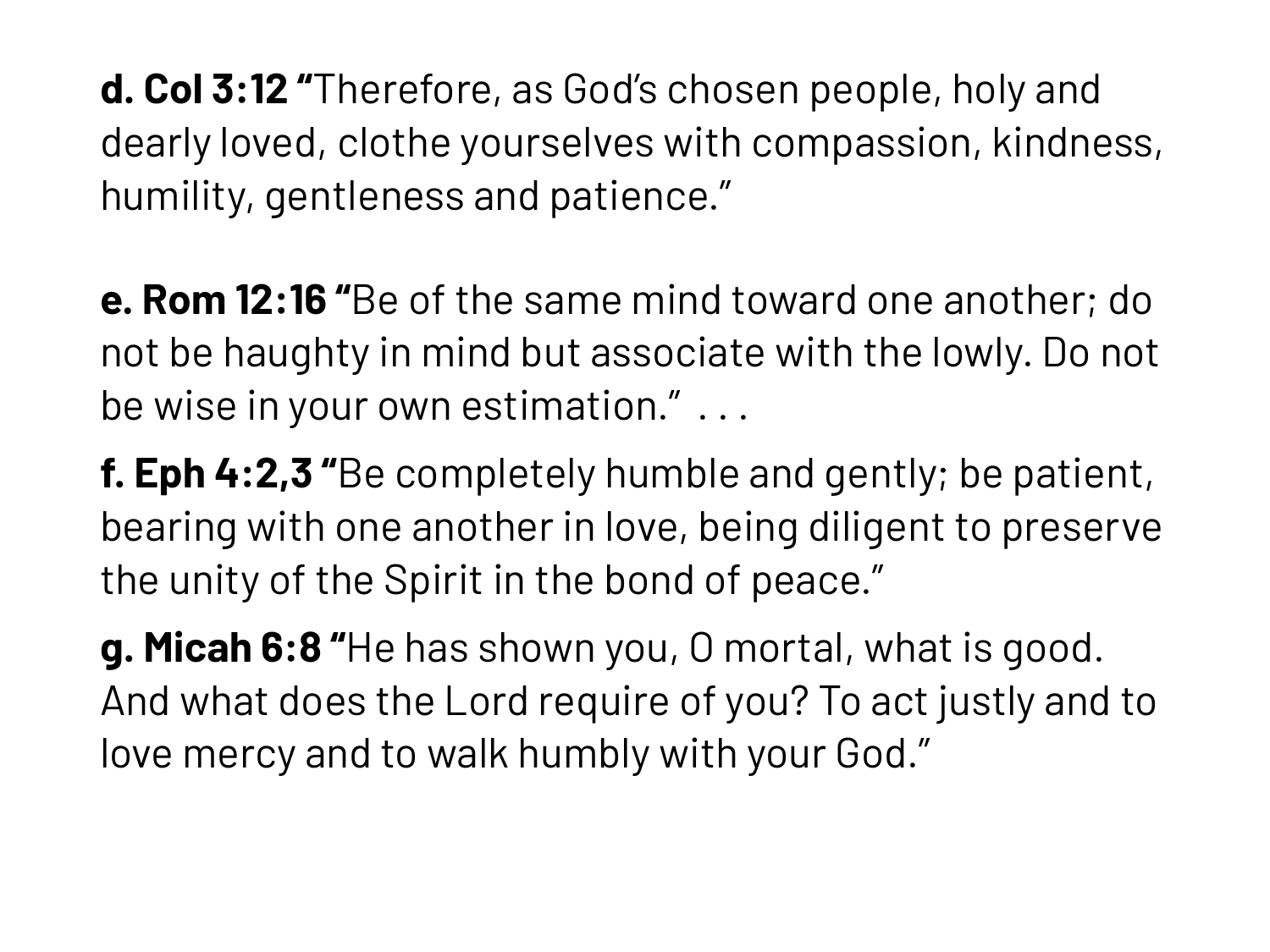

#
d. Col 3:12 “Therefore, as God’s chosen people, holy and dearly loved, clothe yourselves with compassion, kindness, humility, gentleness and patience.”

e. Rom 12:16 “Be of the same mind toward one another; do not be haughty in mind but associate with the lowly. Do not be wise in your own estimation.”  . . .
f. Eph 4:2,3 “Be completely humble and gently; be patient, bearing with one another in love, being diligent to preserve the unity of the Spirit in the bond of peace.”
g. Micah 6:8 “He has shown you, O mortal, what is good. And what does the Lord require of you? To act justly and to love mercy and to walk humbly with your God.”